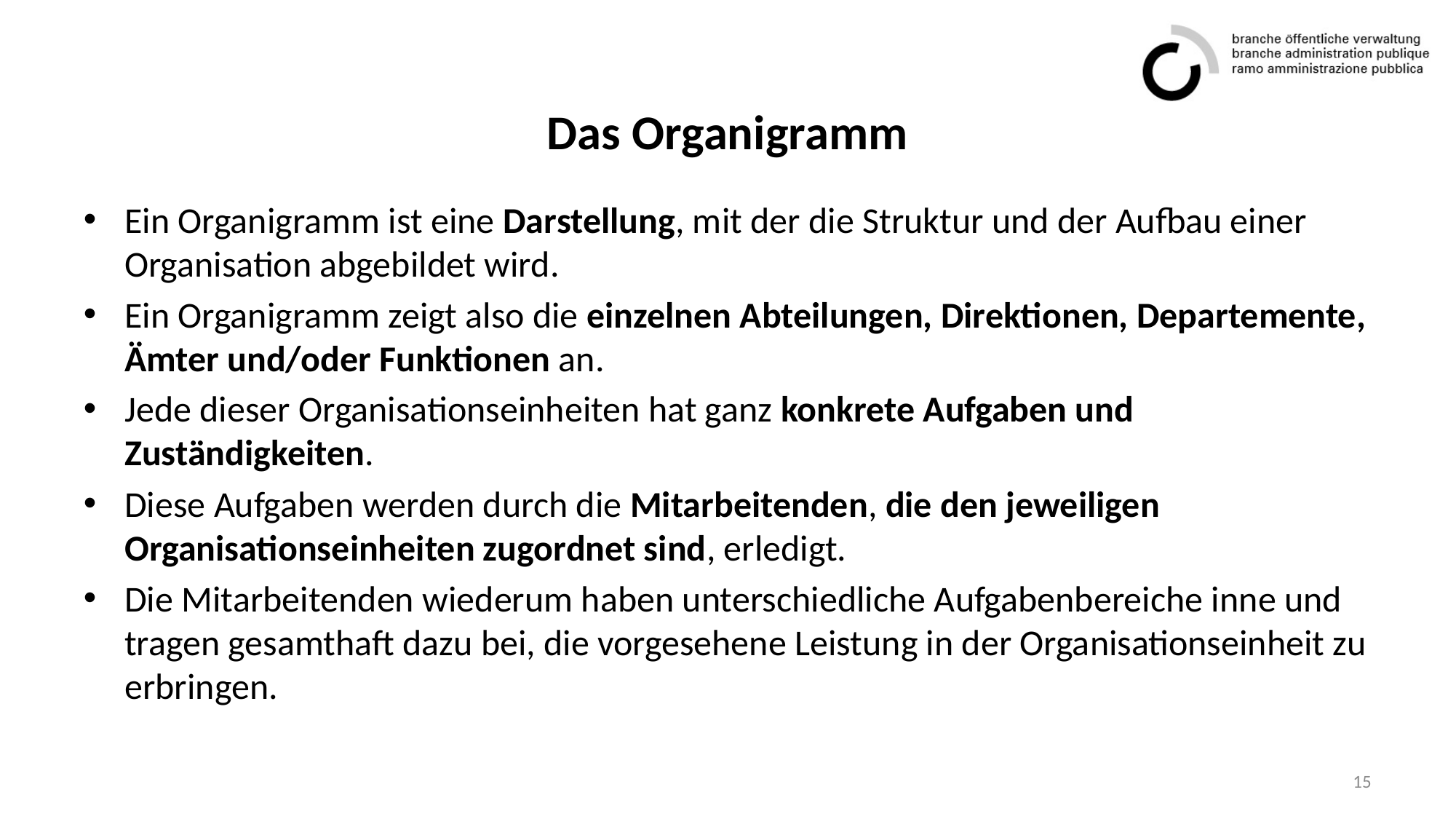

# Das Organigramm
Ein Organigramm ist eine Darstellung, mit der die Struktur und der Aufbau einer Organisation abgebildet wird.
Ein Organigramm zeigt also die einzelnen Abteilungen, Direktionen, Departemente, Ämter und/oder Funktionen an.
Jede dieser Organisationseinheiten hat ganz konkrete Aufgaben und Zuständigkeiten.
Diese Aufgaben werden durch die Mitarbeitenden, die den jeweiligen Organisationseinheiten zugordnet sind, erledigt.
Die Mitarbeitenden wiederum haben unterschiedliche Aufgabenbereiche inne und  tragen gesamthaft dazu bei, die vorgesehene Leistung in der Organisationseinheit zu erbringen.

15